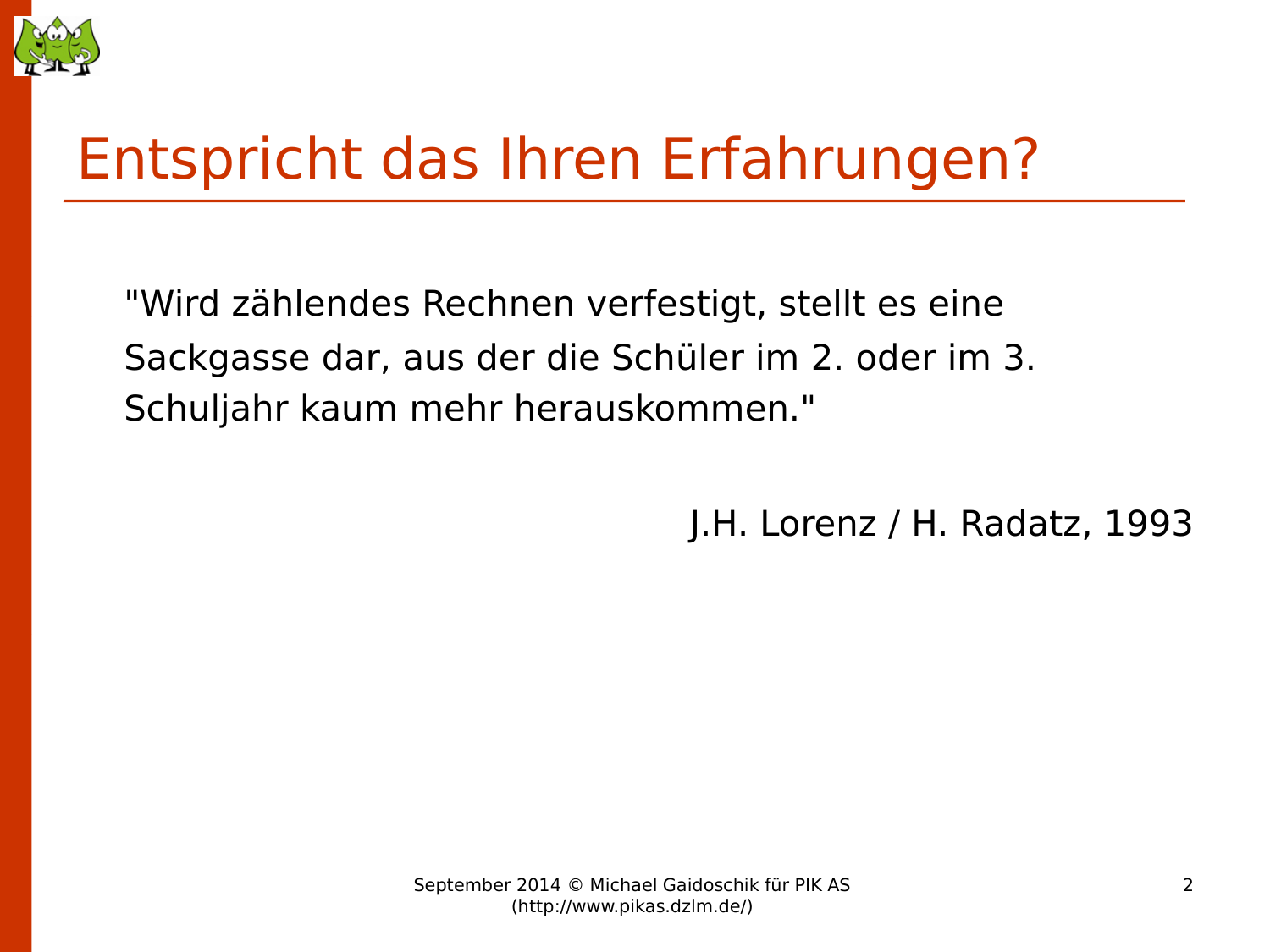

# Entspricht das Ihren Erfahrungen?

	"Wird zählendes Rechnen verfestigt, stellt es eine Sackgasse dar, aus der die Schüler im 2. oder im 3. Schuljahr kaum mehr herauskommen."

	J.H. Lorenz / H. Radatz, 1993
September 2014 © Michael Gaidoschik für PIK AS  (http://www.pikas.dzlm.de/)
2